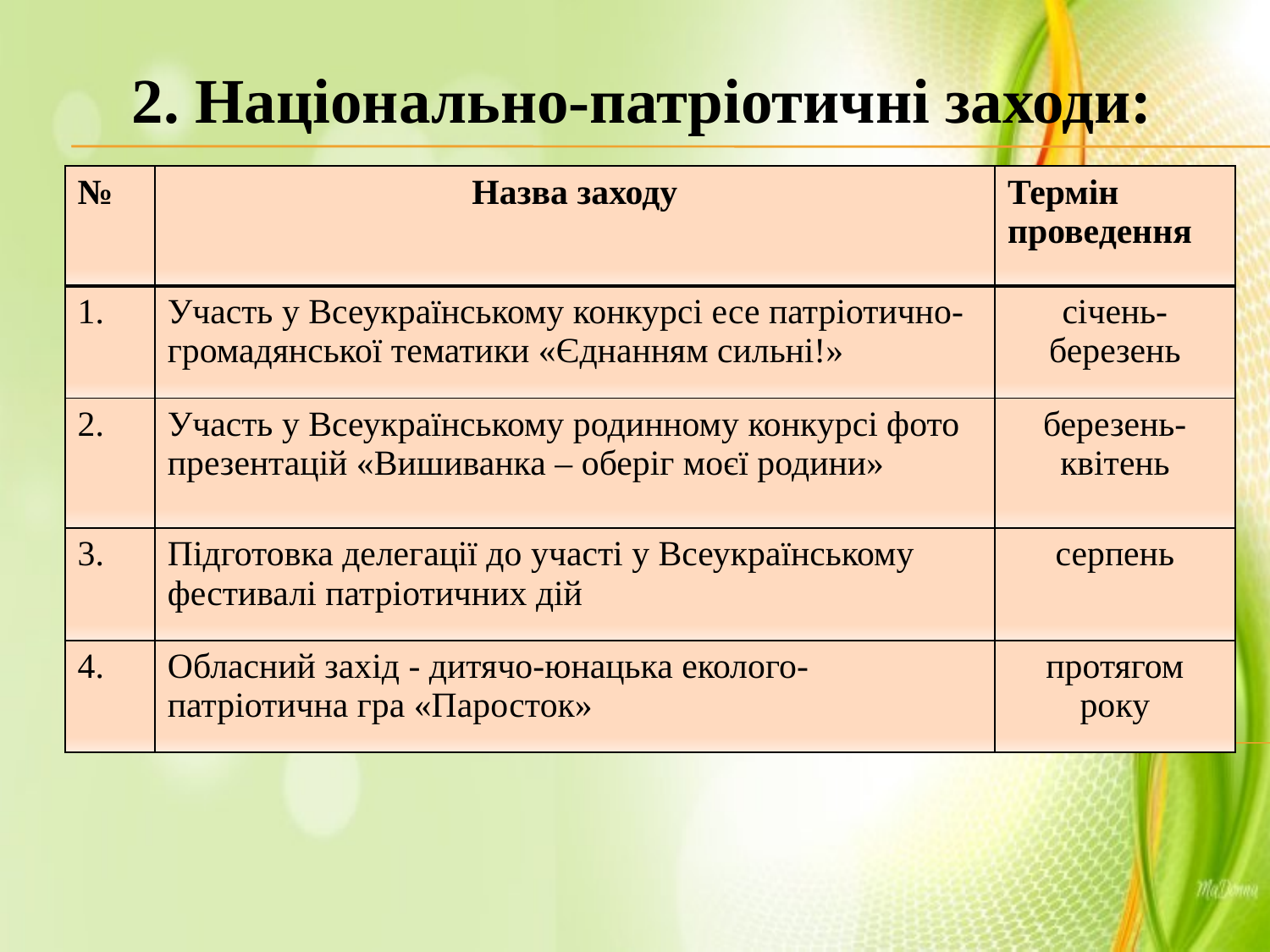

2. Національно-патріотичні заходи:
| № | Назва заходу | Термін проведення |
| --- | --- | --- |
| 1. | Участь у Всеукраїнському конкурсі есе патріотично-громадянської тематики «Єднанням сильні!» | січень-березень |
| 2. | Участь у Всеукраїнському родинному конкурсі фото презентацій «Вишиванка – оберіг моєї родини» | березень-квітень |
| 3. | Підготовка делегації до участі у Всеукраїнському фестивалі патріотичних дій | серпень |
| 4. | Обласний захід - дитячо-юнацька еколого-патріотична гра «Паросток» | протягом року |